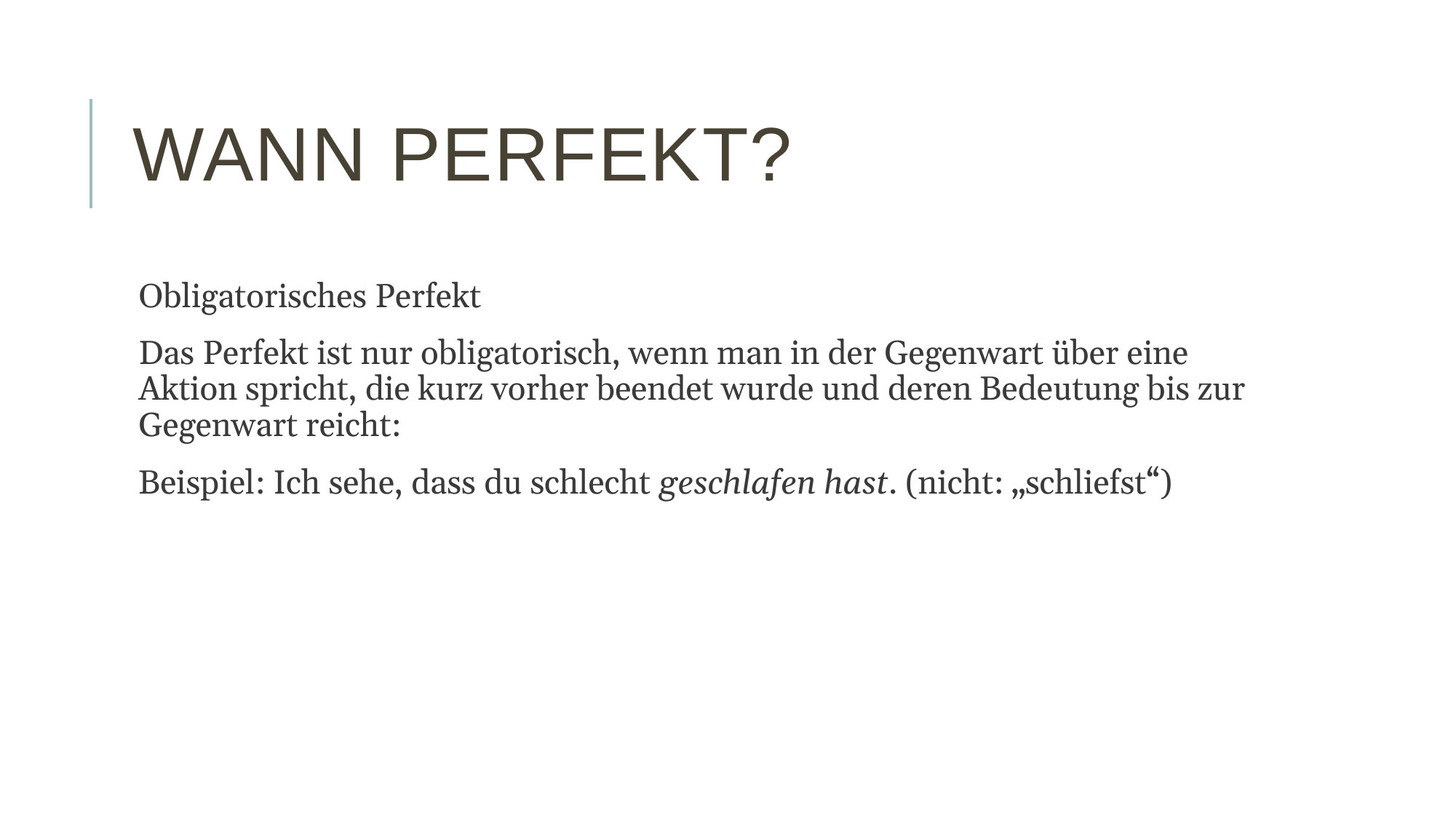

# Wann Perfekt?
Obligatorisches Perfekt
Das Perfekt ist nur obligatorisch, wenn man in der Gegenwart über eine Aktion spricht, die kurz vorher beendet wurde und deren Bedeutung bis zur Gegenwart reicht:
Beispiel: Ich sehe, dass du schlecht geschlafen hast. (nicht: „schliefst“)